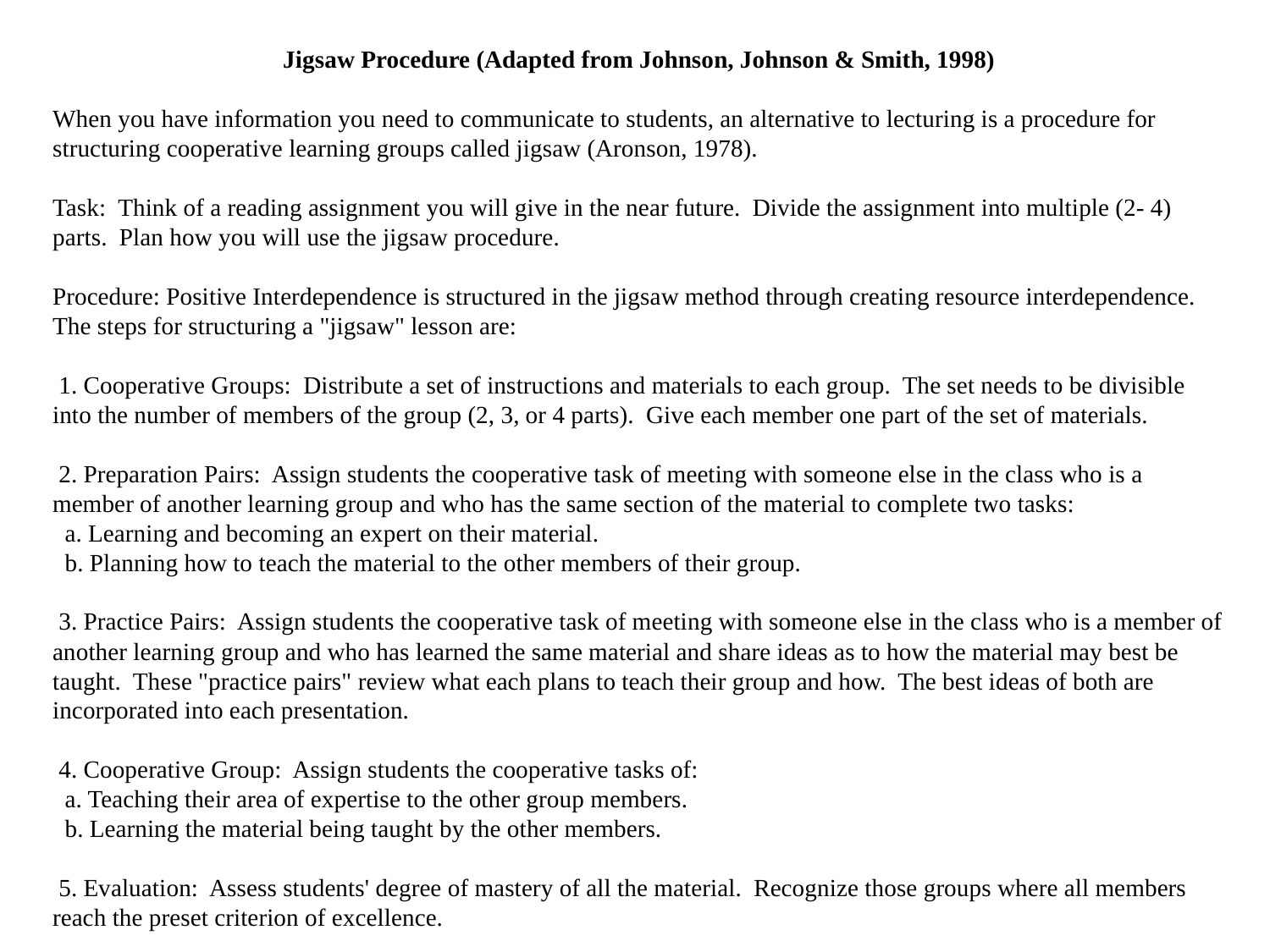

Jigsaw Procedure (Adapted from Johnson, Johnson & Smith, 1998)

When you have information you need to communicate to students, an alternative to lecturing is a procedure for structuring cooperative learning groups called jigsaw (Aronson, 1978).

Task:  Think of a reading assignment you will give in the near future.  Divide the assignment into multiple (2- 4) parts.  Plan how you will use the jigsaw procedure.

Procedure: Positive Interdependence is structured in the jigsaw method through creating resource interdependence.  The steps for structuring a "jigsaw" lesson are:

 1. Cooperative Groups:  Distribute a set of instructions and materials to each group.  The set needs to be divisible into the number of members of the group (2, 3, or 4 parts).  Give each member one part of the set of materials.

 2. Preparation Pairs:  Assign students the cooperative task of meeting with someone else in the class who is a member of another learning group and who has the same section of the material to complete two tasks:
  a. Learning and becoming an expert on their material.
  b. Planning how to teach the material to the other members of their group.

 3. Practice Pairs:  Assign students the cooperative task of meeting with someone else in the class who is a member of another learning group and who has learned the same material and share ideas as to how the material may best be taught.  These "practice pairs" review what each plans to teach their group and how.  The best ideas of both are incorporated into each presentation.

 4. Cooperative Group:  Assign students the cooperative tasks of:
  a. Teaching their area of expertise to the other group members.
  b. Learning the material being taught by the other members.

 5. Evaluation:  Assess students' degree of mastery of all the material.  Recognize those groups where all members reach the preset criterion of excellence.